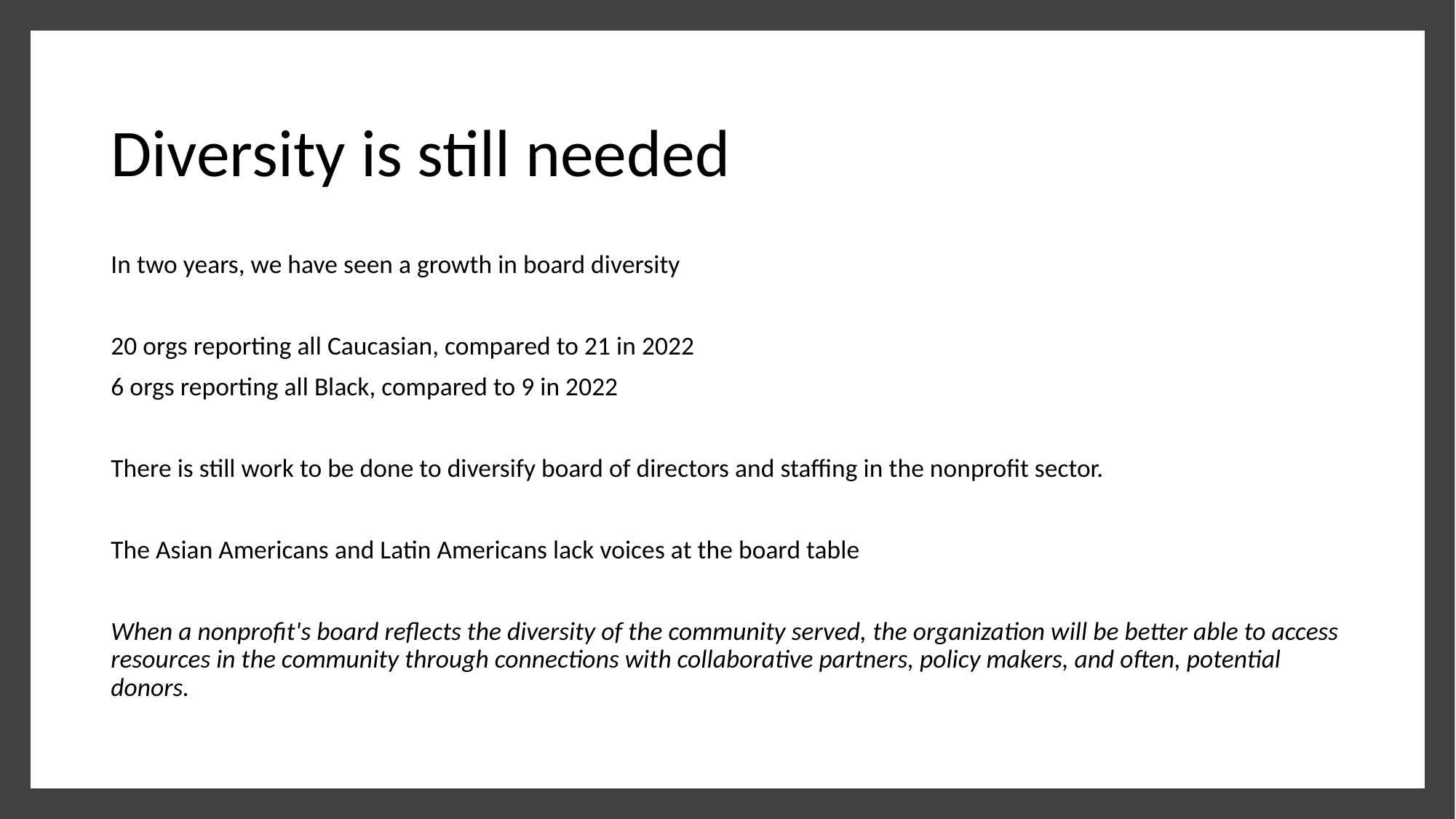

# Diversity is still needed
In two years, we have seen a growth in board diversity

20 orgs reporting all Caucasian, compared to 21 in 2022
6 orgs reporting all Black, compared to 9 in 2022

There is still work to be done to diversify board of directors and staffing in the nonprofit sector.

The Asian Americans and Latin Americans lack voices at the board table

When a nonprofit's board reflects the diversity of the community served, the organization will be better able to access resources in the community through connections with collaborative partners, policy makers, and often, potential donors.